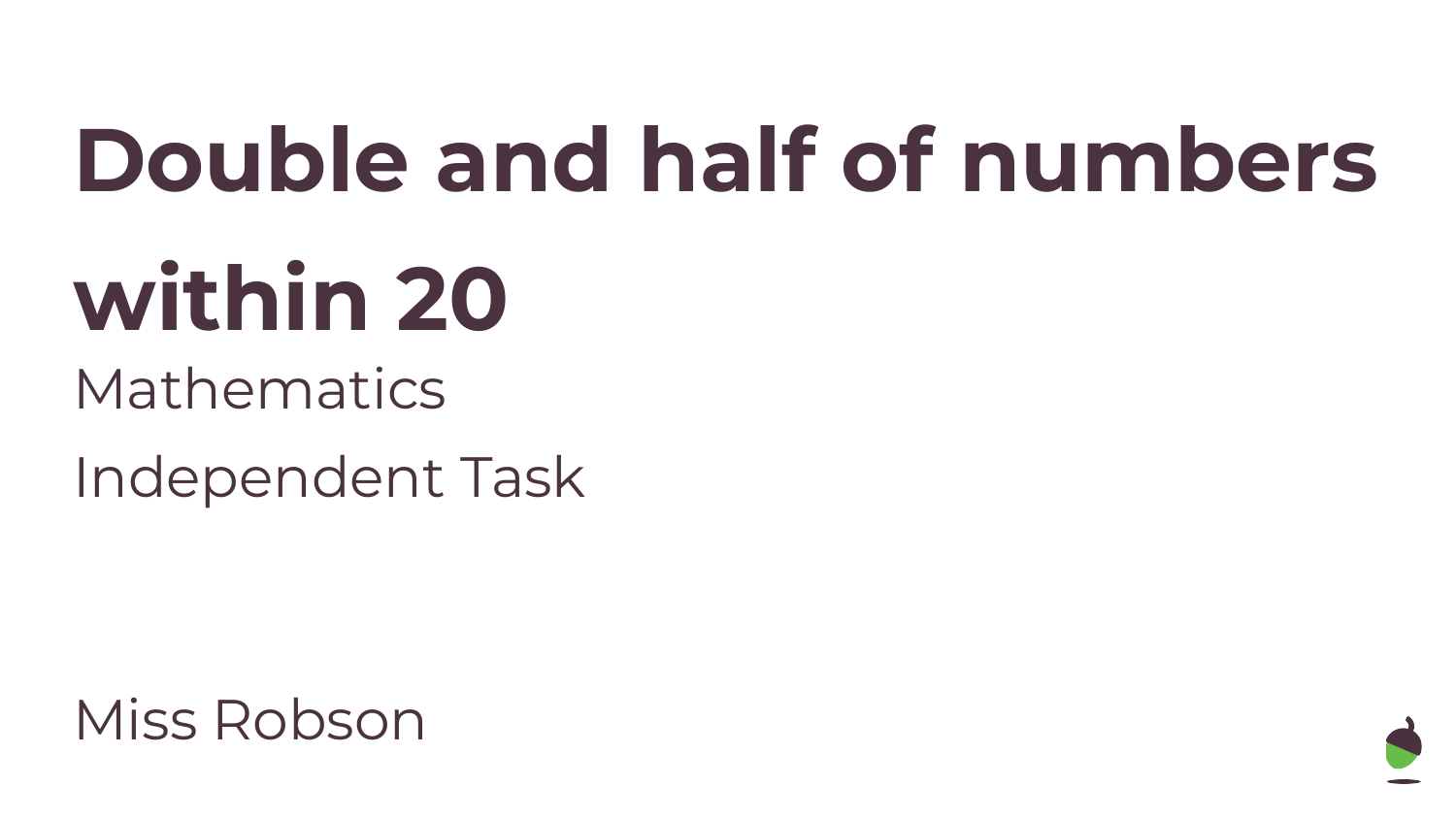

# Double and half of numbers within 20
Mathematics
Independent Task
Miss Robson